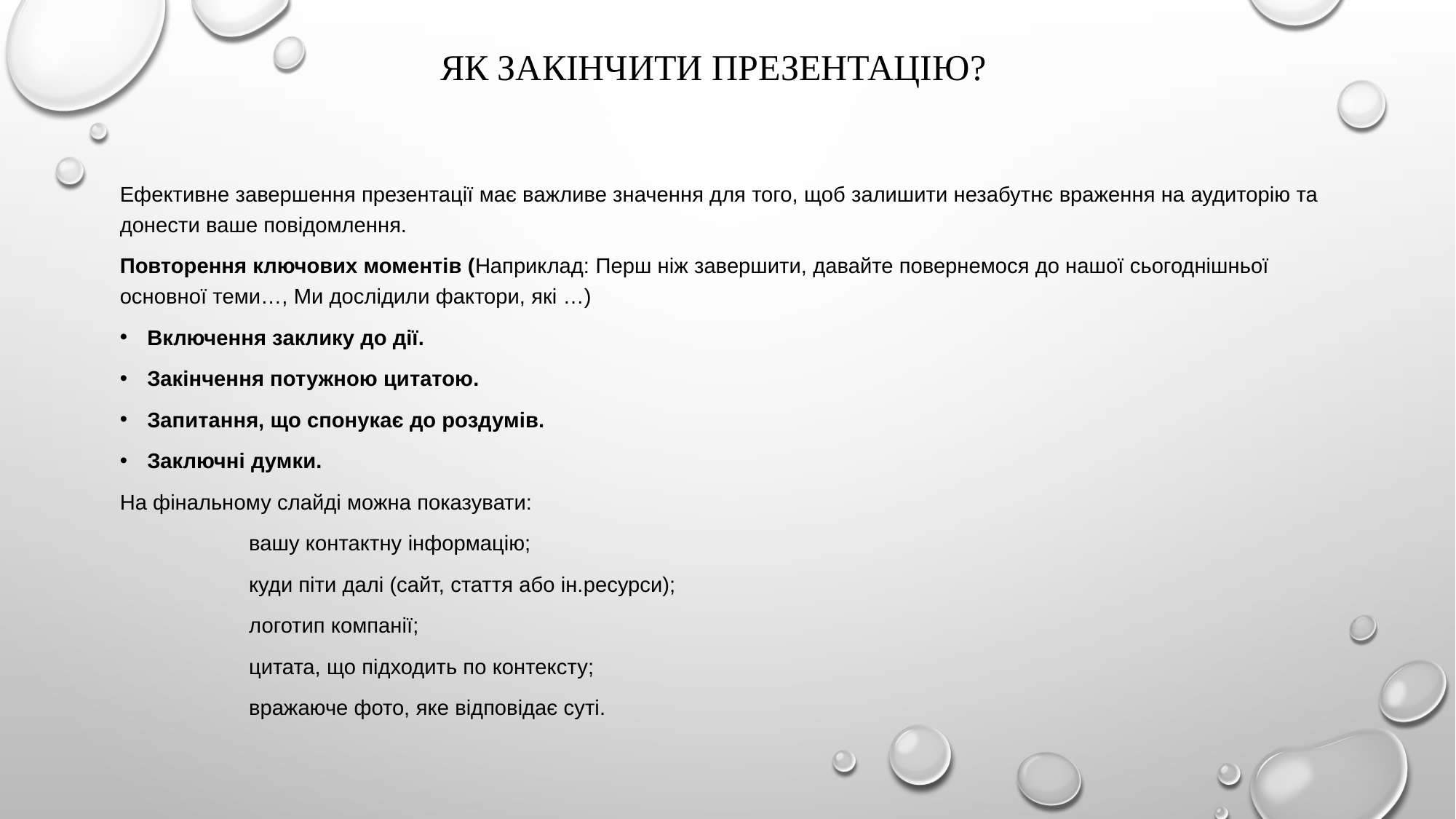

# Як закінчити презентацію?
Ефективне завершення презентації має важливе значення для того, щоб залишити незабутнє враження на аудиторію та донести ваше повідомлення.
Повторення ключових моментів (Наприклад: Перш ніж завершити, давайте повернемося до нашої сьогоднішньої основної теми…, Ми дослідили фактори, які …)
Включення заклику до дії.
Закінчення потужною цитатою.
Запитання, що спонукає до роздумів.
Заключні думки.
На фінальному слайді можна показувати:
вашу контактну інформацію;
куди піти далі (сайт, стаття або ін.ресурси);
логотип компанії;
цитата, що підходить по контексту;
вражаюче фото, яке відповідає суті.